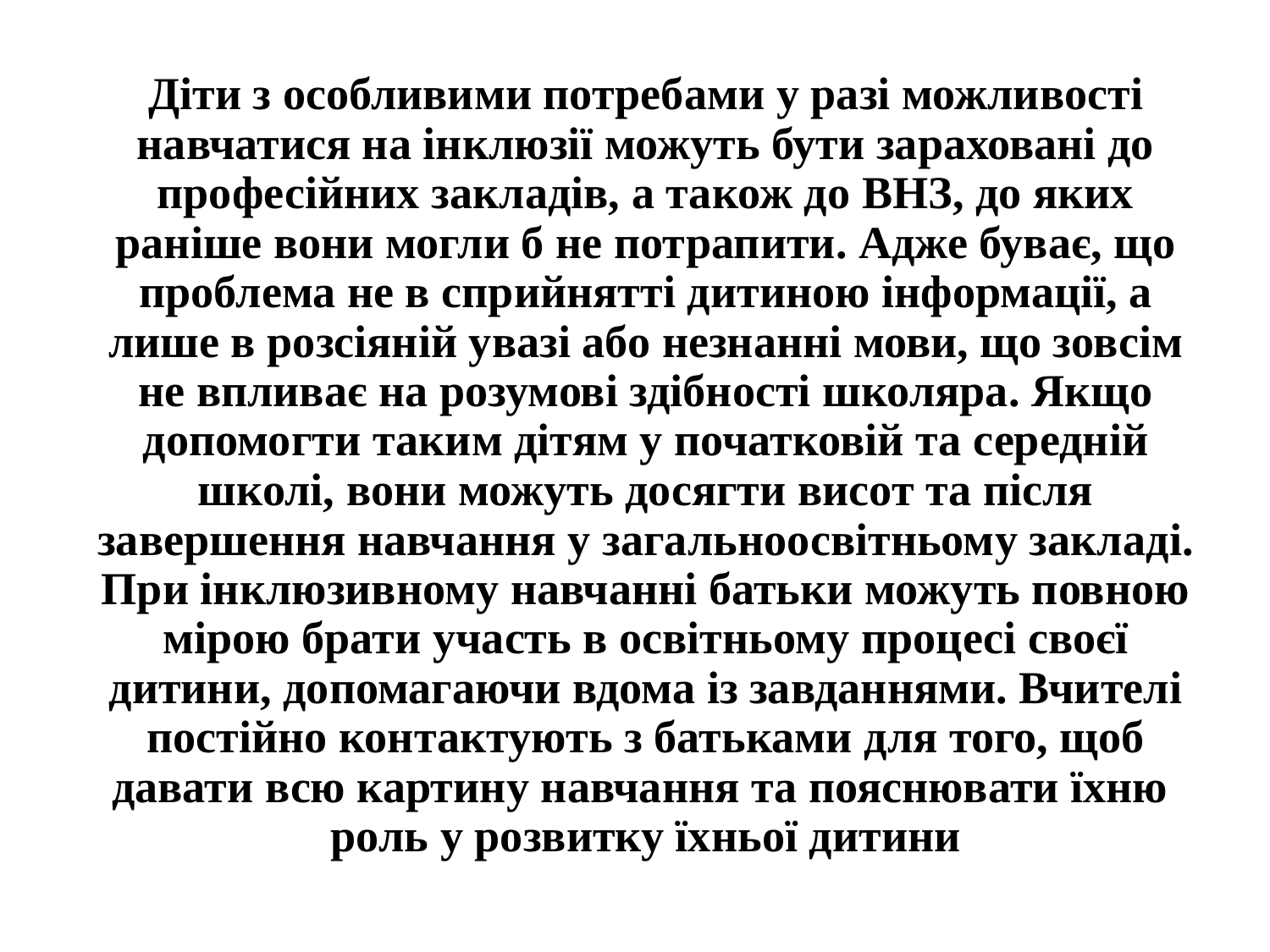

# Діти з особливими потребами у разі можливості навчатися на інклюзії можуть бути зараховані до професійних закладів, а також до ВНЗ, до яких раніше вони могли б не потрапити. Адже буває, що проблема не в сприйнятті дитиною інформації, а лише в розсіяній увазі або незнанні мови, що зовсім не впливає на розумові здібності школяра. Якщо допомогти таким дітям у початковій та середній школі, вони можуть досягти висот та після завершення навчання у загальноосвітньому закладі. При інклюзивному навчанні батьки можуть повною мірою брати участь в освітньому процесі своєї дитини, допомагаючи вдома із завданнями. Вчителі постійно контактують з батьками для того, щоб давати всю картину навчання та пояснювати їхню роль у розвитку їхньої дитини